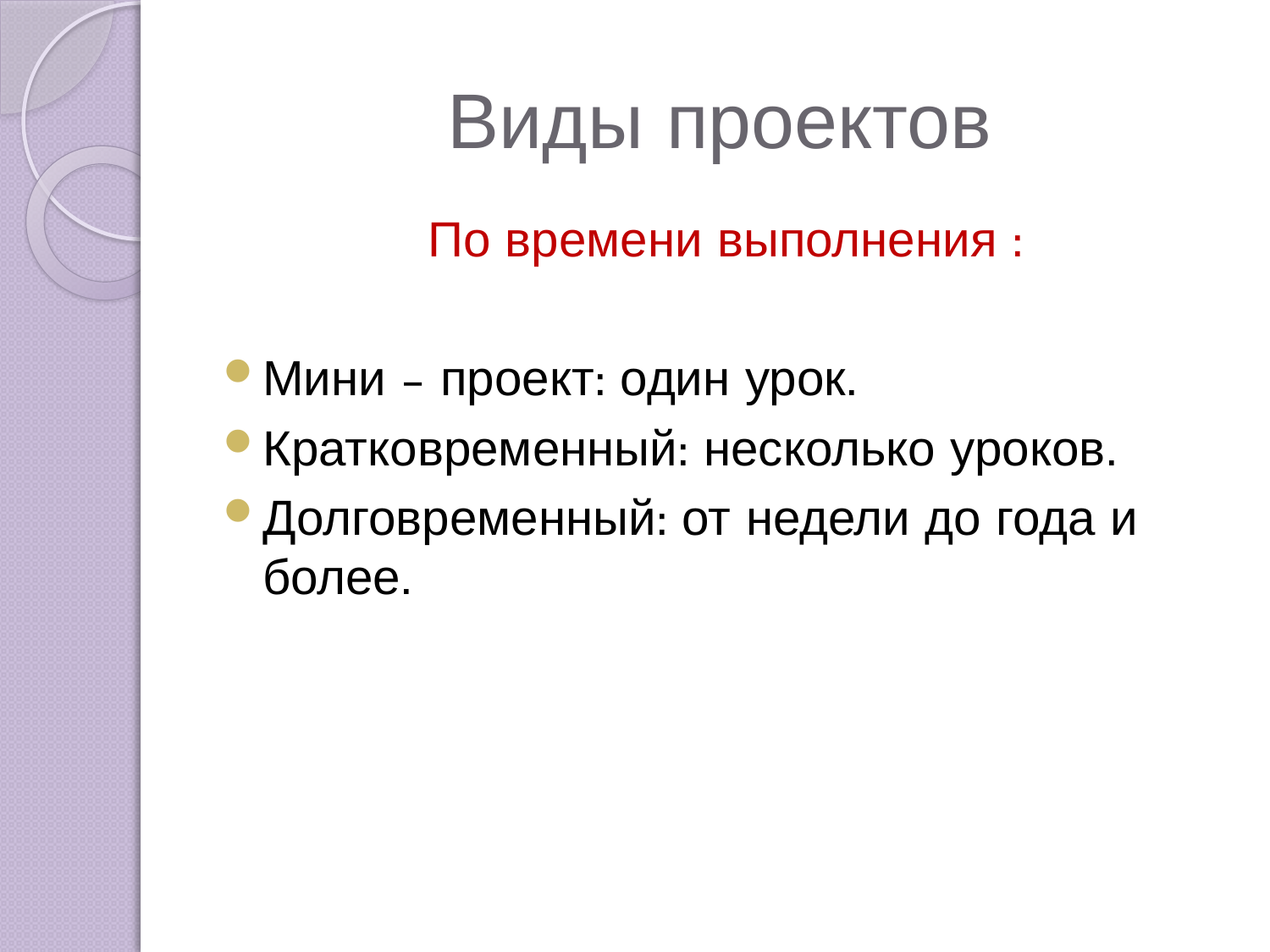

# Виды проектов
По времени выполнения :

Мини – проект: один урок.
Кратковременный: несколько уроков.
Долговременный: от недели до года и более.